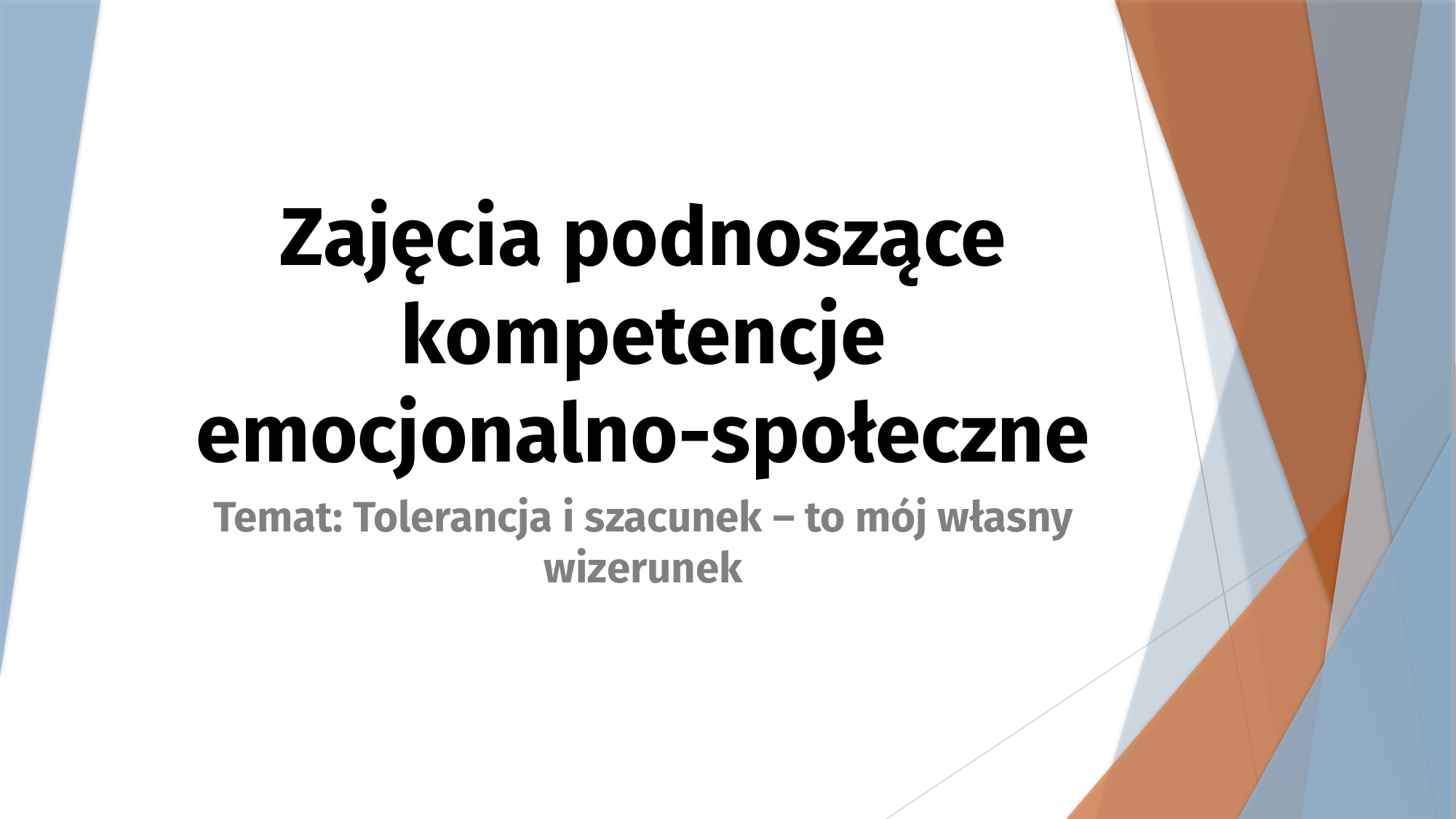

# Zajęcia podnoszące kompetencje emocjonalno-społeczne
Temat: Tolerancja i szacunek – to mój własny wizerunek